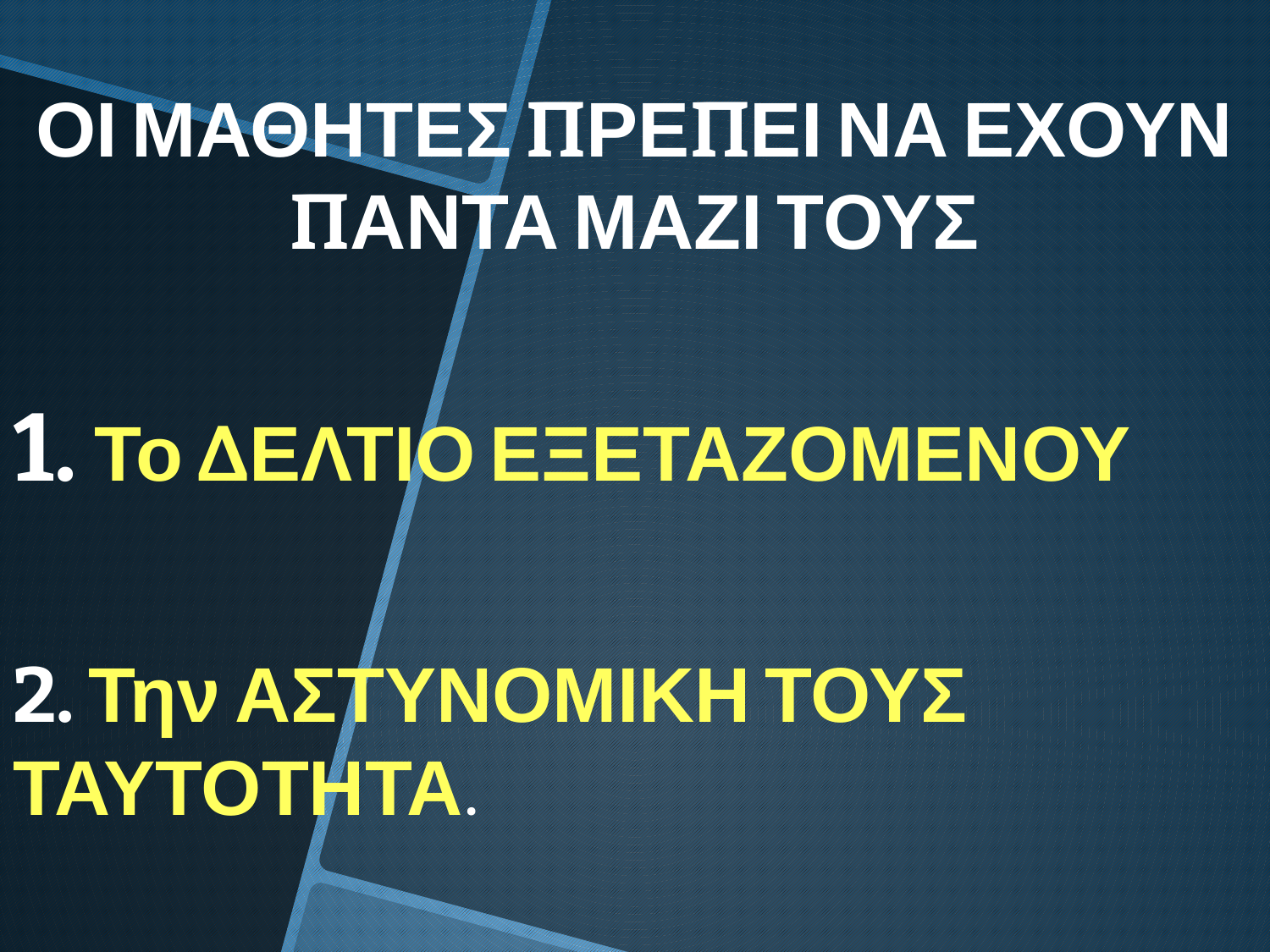

# ΟΙ ΜΑΘΗΤΕΣ ΠΡΕΠΕΙ ΝΑ ΕΧΟΥΝ ΠΑΝΤΑ ΜΑΖΙ ΤΟΥΣ

1. Το ΔΕΛΤΙΟ ΕΞΕΤΑΖΟΜΕΝΟΥ

2. Την ΑΣΤΥΝΟΜΙΚΗ ΤΟΥΣ  	ΤΑΥΤΟΤΗΤΑ.